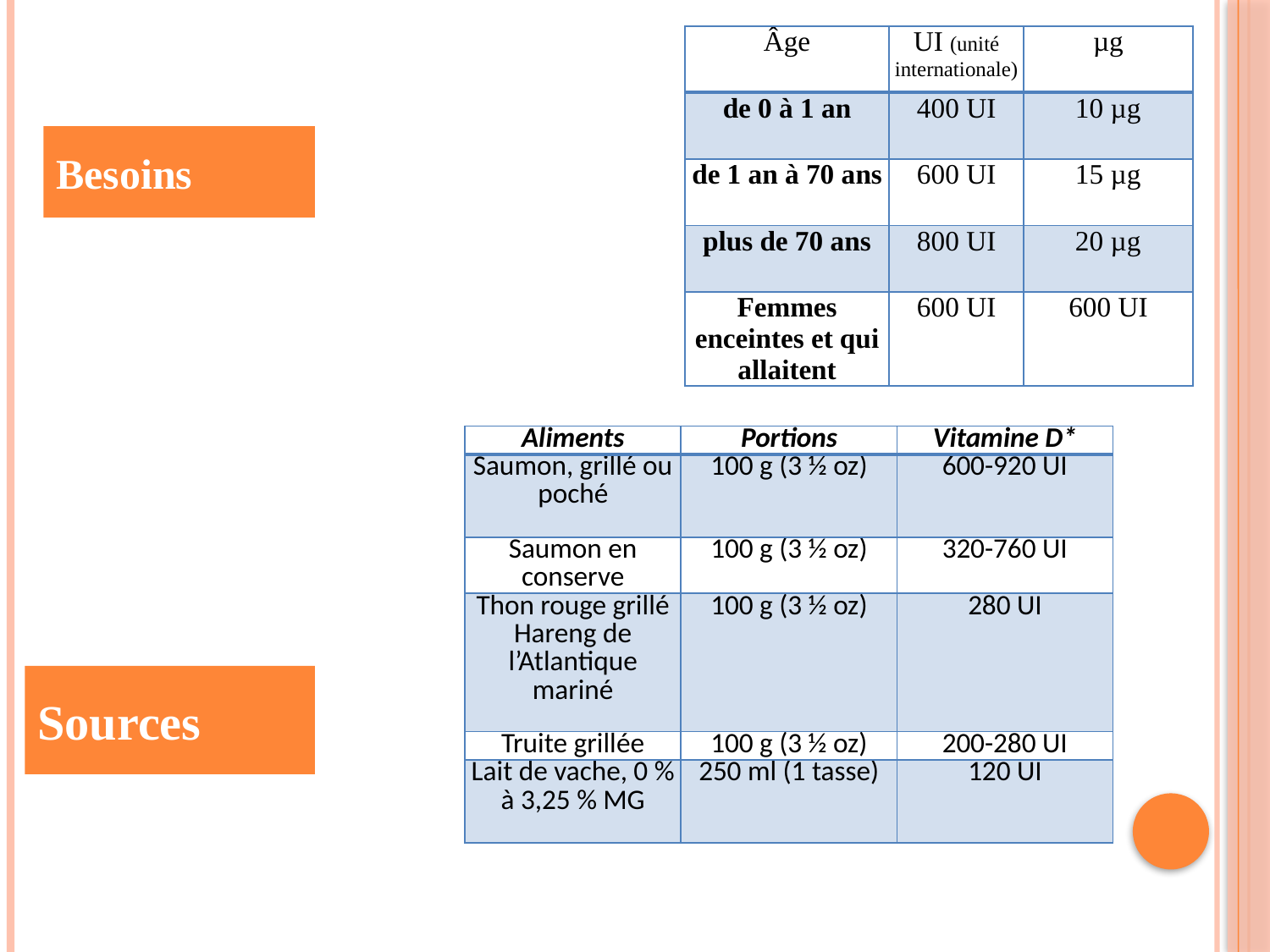

| Âge | UI (unité internationale) | µg |
| --- | --- | --- |
| de 0 à 1 an | 400 UI | 10 µg |
| de 1 an à 70 ans | 600 UI | 15 µg |
| plus de 70 ans | 800 UI | 20 µg |
| Femmes enceintes et qui allaitent | 600 UI | 600 UI |
Besoins
| Aliments | Portions | Vitamine D\* |
| --- | --- | --- |
| Saumon, grillé ou poché | 100 g (3 ½ oz) | 600-920 UI |
| Saumon en conserve | 100 g (3 ½ oz) | 320-760 UI |
| Thon rouge grillé Hareng de l’Atlantique mariné | 100 g (3 ½ oz) | 280 UI |
| Truite grillée | 100 g (3 ½ oz) | 200-280 UI |
| Lait de vache, 0 % à 3,25 % MG | 250 ml (1 tasse) | 120 UI |

Sources